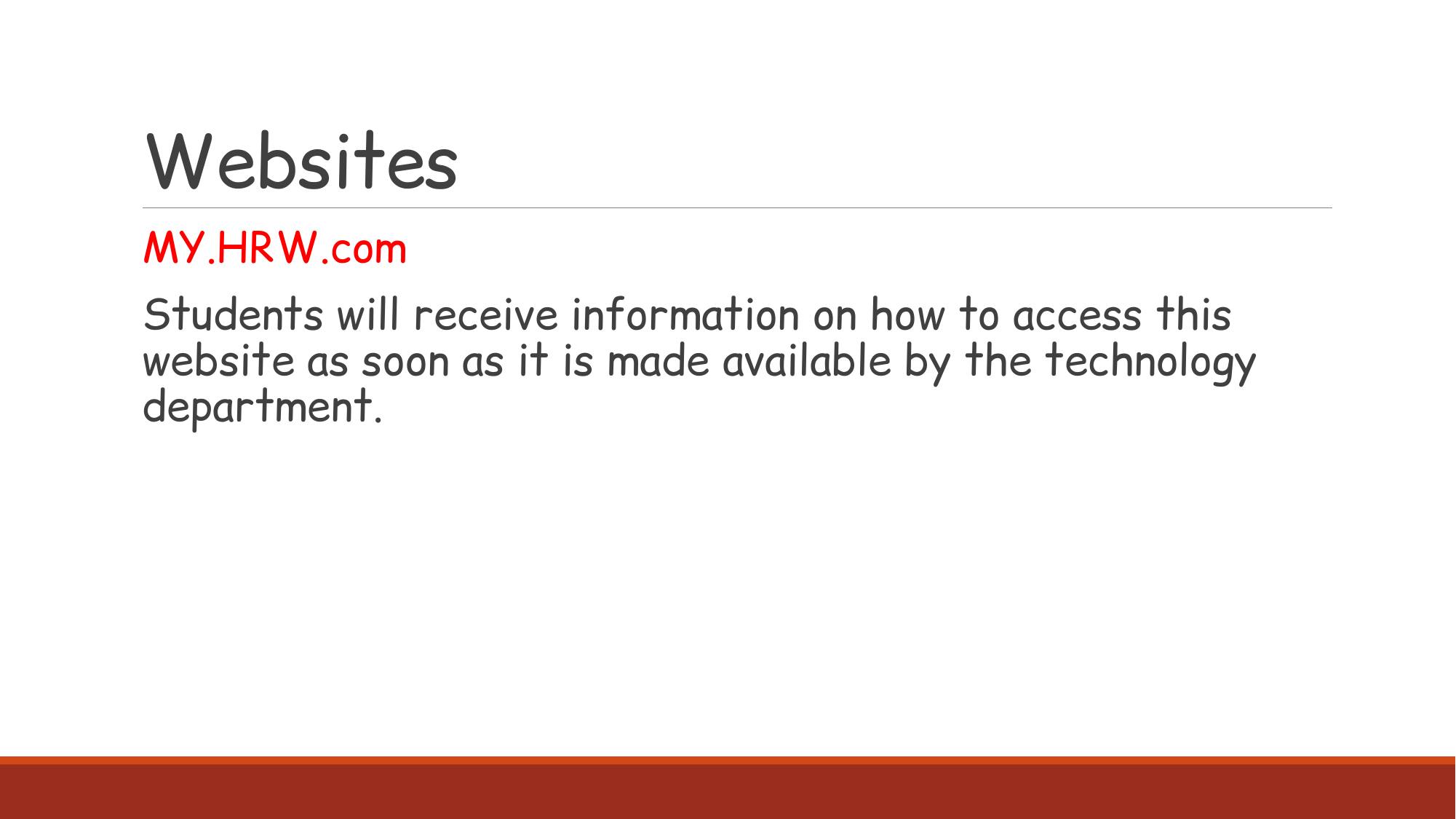

# Websites
MY.HRW.com
Students will receive information on how to access this website as soon as it is made available by the technology department.